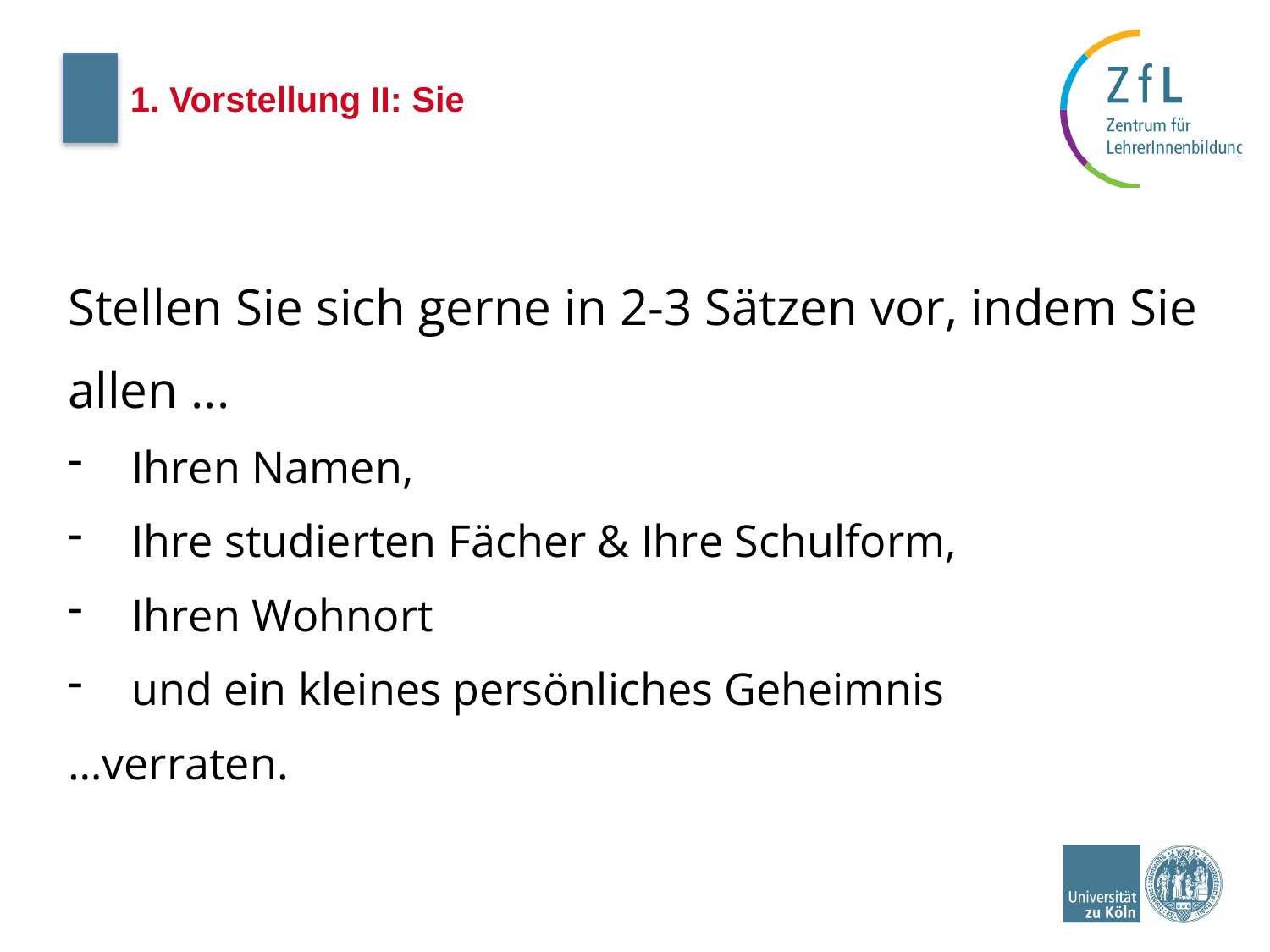

# 1. Vorstellung II: Sie
Stellen Sie sich gerne in 2-3 Sätzen vor, indem Sie allen ...
Ihren Namen,
Ihre studierten Fächer & Ihre Schulform,
Ihren Wohnort
und ein kleines persönliches Geheimnis
…verraten.